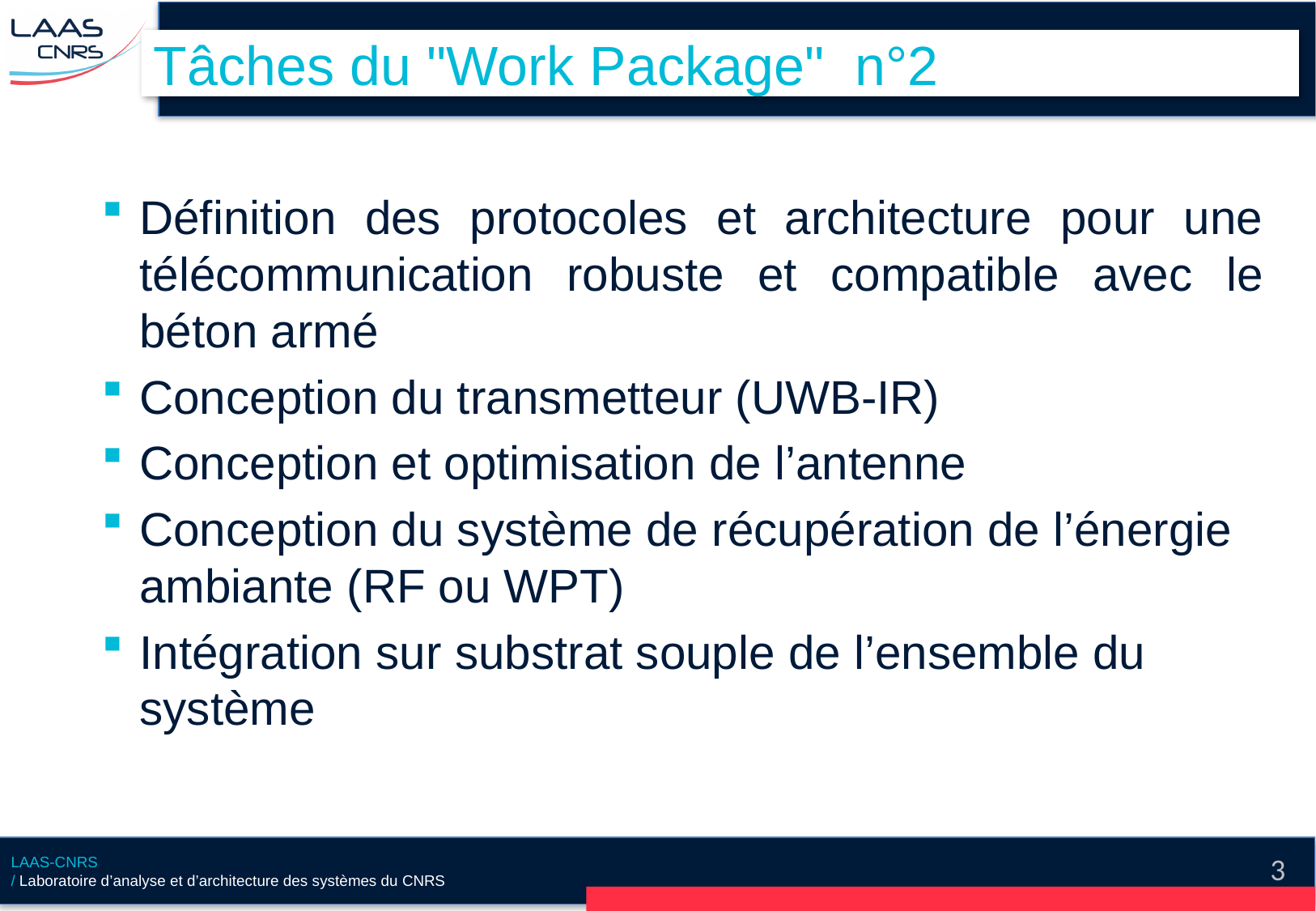

# Tâches du "Work Package"  n°2
Définition des protocoles et architecture pour une télécommunication robuste et compatible avec le béton armé
Conception du transmetteur (UWB-IR)
Conception et optimisation de l’antenne
Conception du système de récupération de l’énergie ambiante (RF ou WPT)
Intégration sur substrat souple de l’ensemble du système